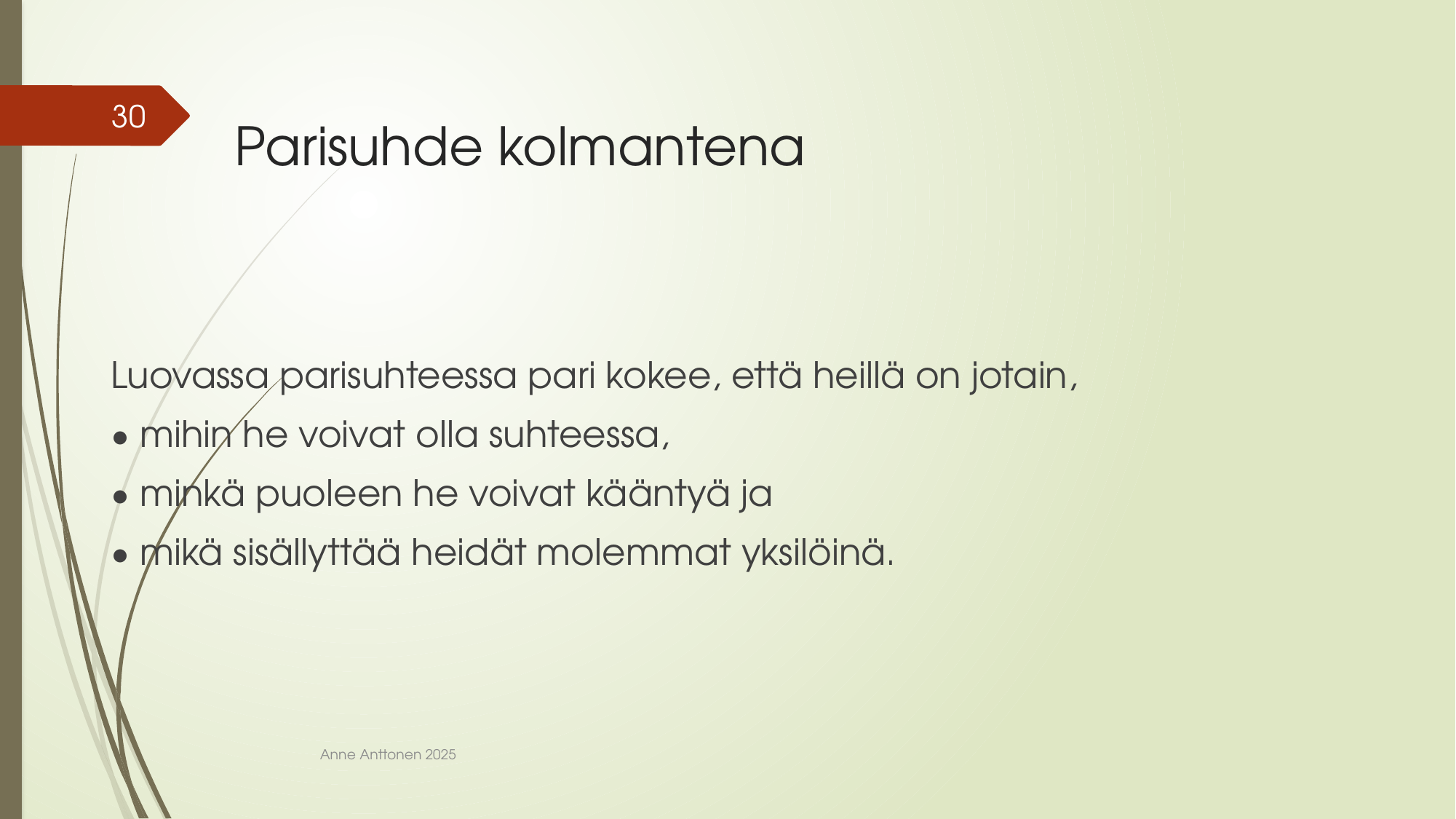

# Parisuhde kolmantena
30
Luovassa parisuhteessa pari kokee, että heillä on jotain,
• mihin he voivat olla suhteessa,
• minkä puoleen he voivat kääntyä ja
• mikä sisällyttää heidät molemmat yksilöinä.
Anne Anttonen 2025